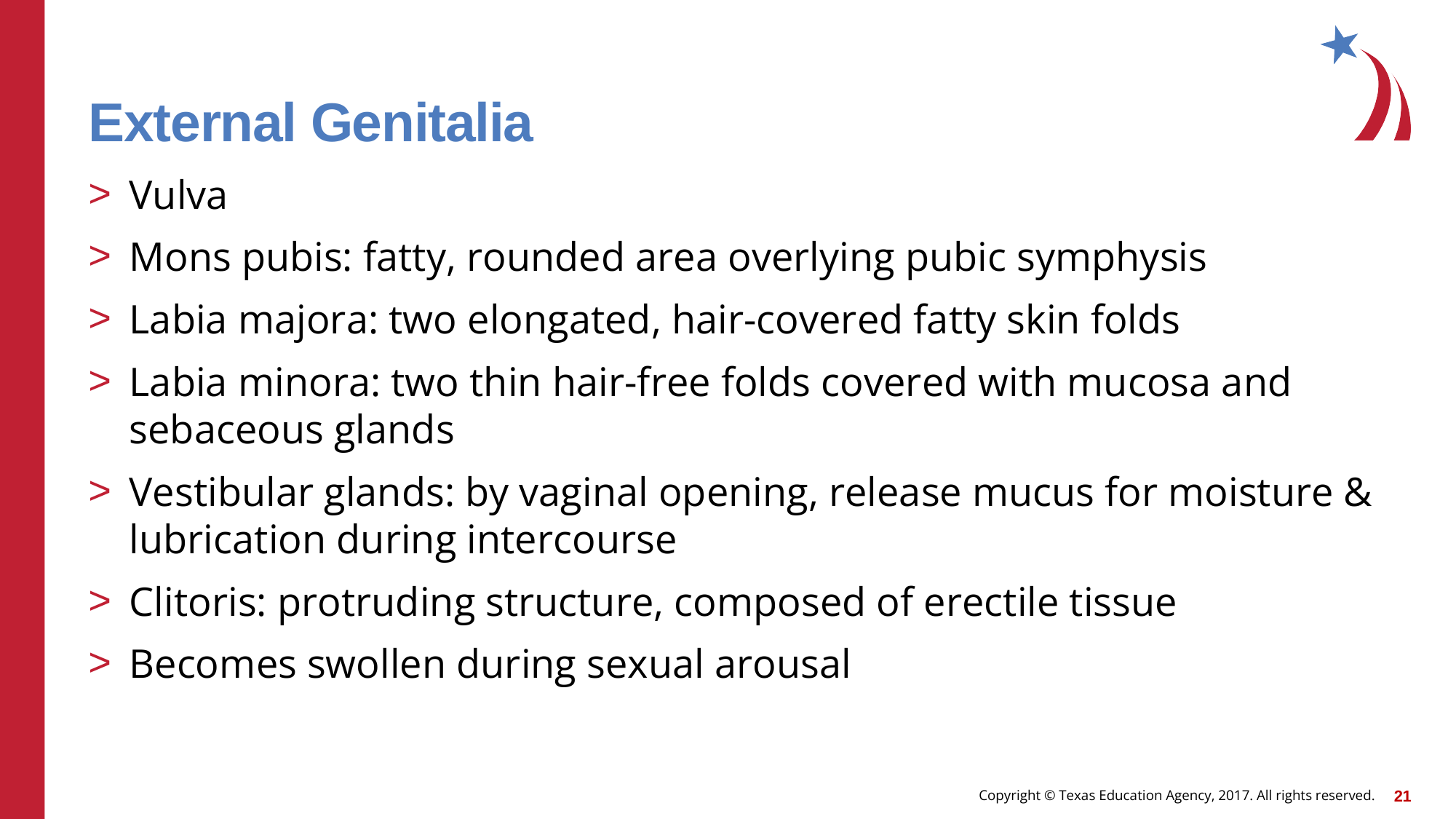

# External Genitalia
Vulva
Mons pubis: fatty, rounded area overlying pubic symphysis
Labia majora: two elongated, hair-covered fatty skin folds
Labia minora: two thin hair-free folds covered with mucosa and sebaceous glands
Vestibular glands: by vaginal opening, release mucus for moisture & lubrication during intercourse
Clitoris: protruding structure, composed of erectile tissue
Becomes swollen during sexual arousal